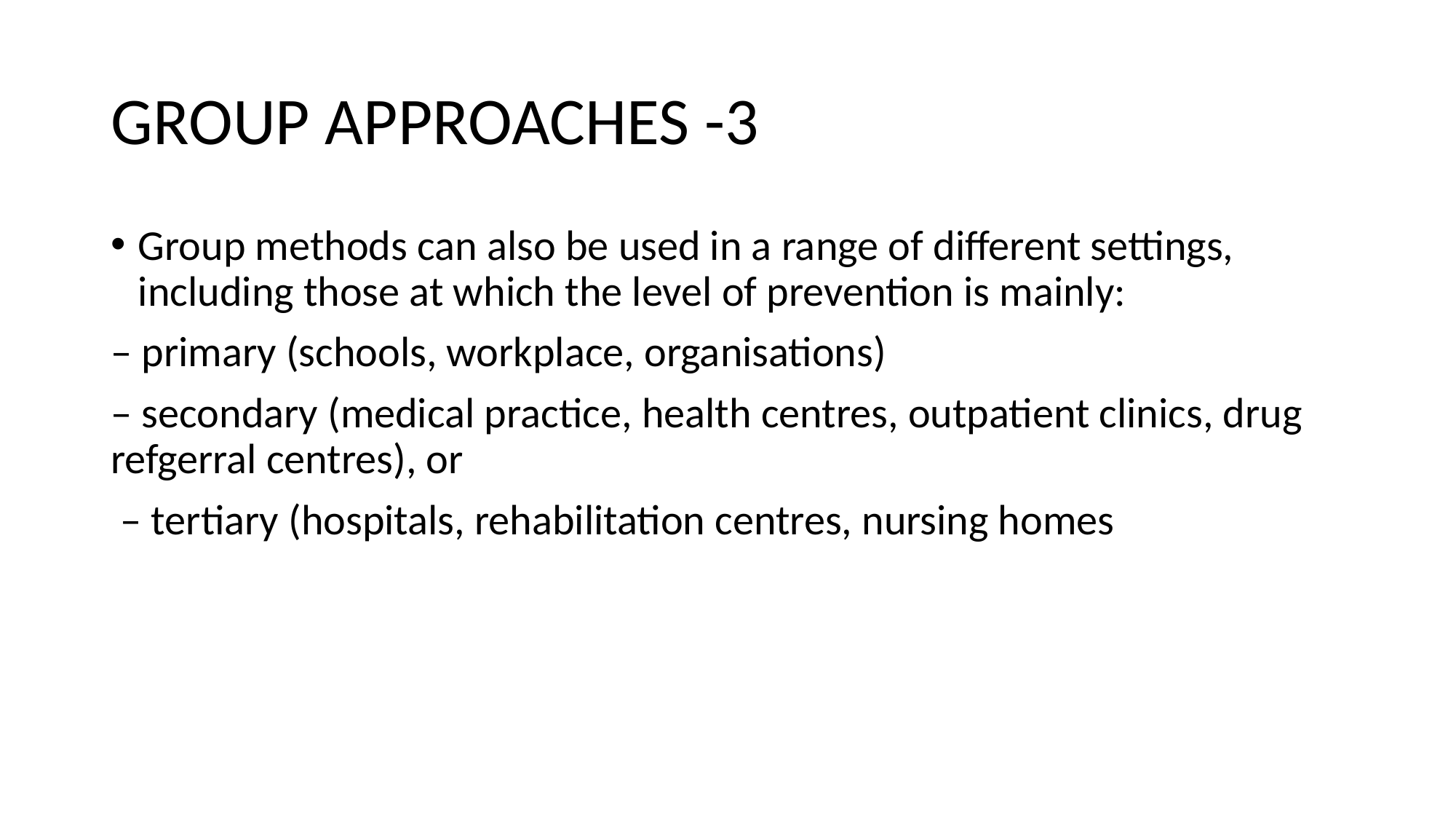

# GROUP APPROACHES -3
Group methods can also be used in a range of different settings, including those at which the level of prevention is mainly:
– primary (schools, workplace, organisations)
– secondary (medical practice, health centres, outpatient clinics, drug refgerral centres), or
 – tertiary (hospitals, rehabilitation centres, nursing homes